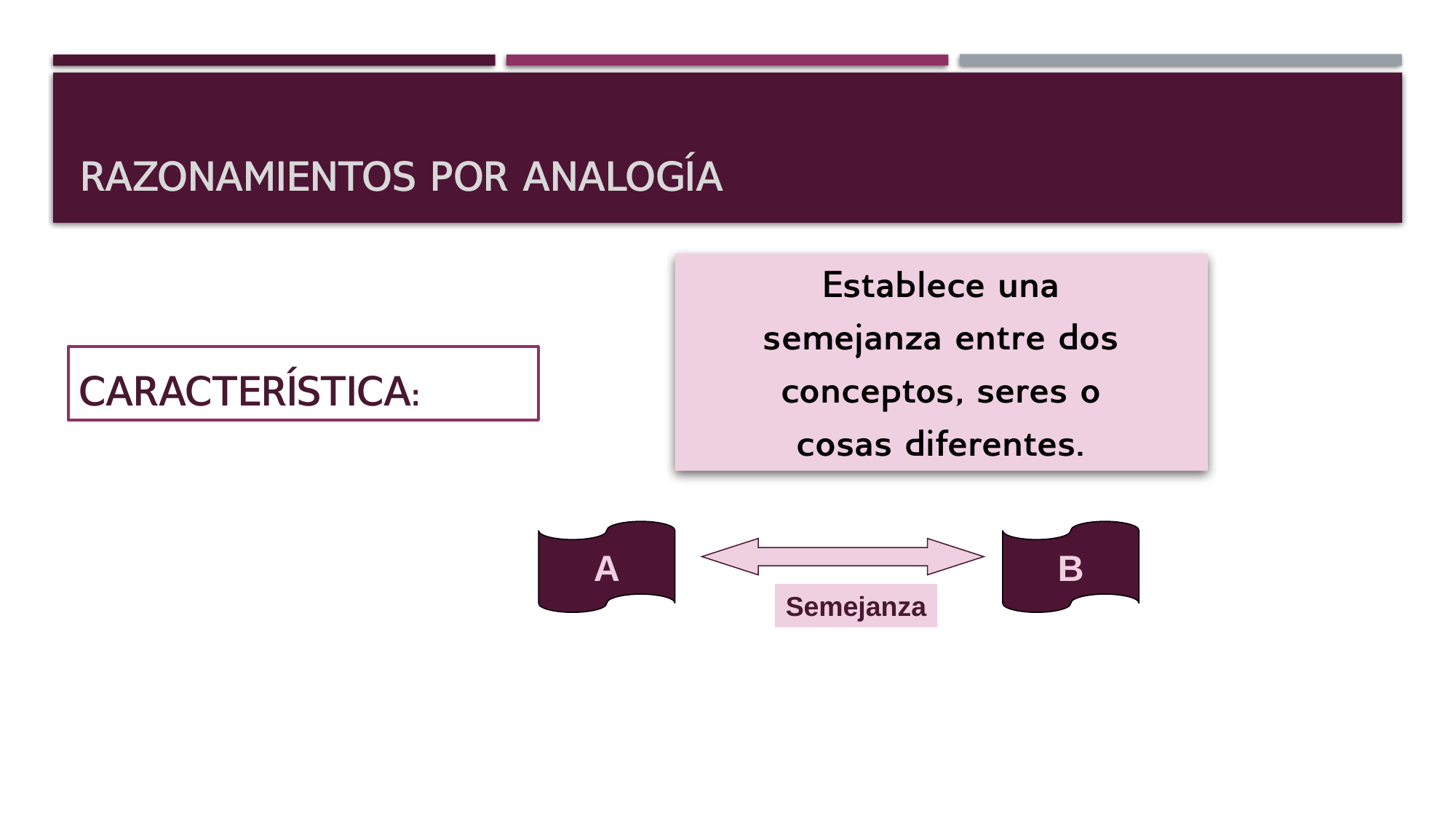

# RAZONAMIENTOS POR ANALOGÍA
Establece una
semejanza entre dos
conceptos, seres o
cosas diferentes.

CARACTERÍSTICA:
A
B

Semejanza